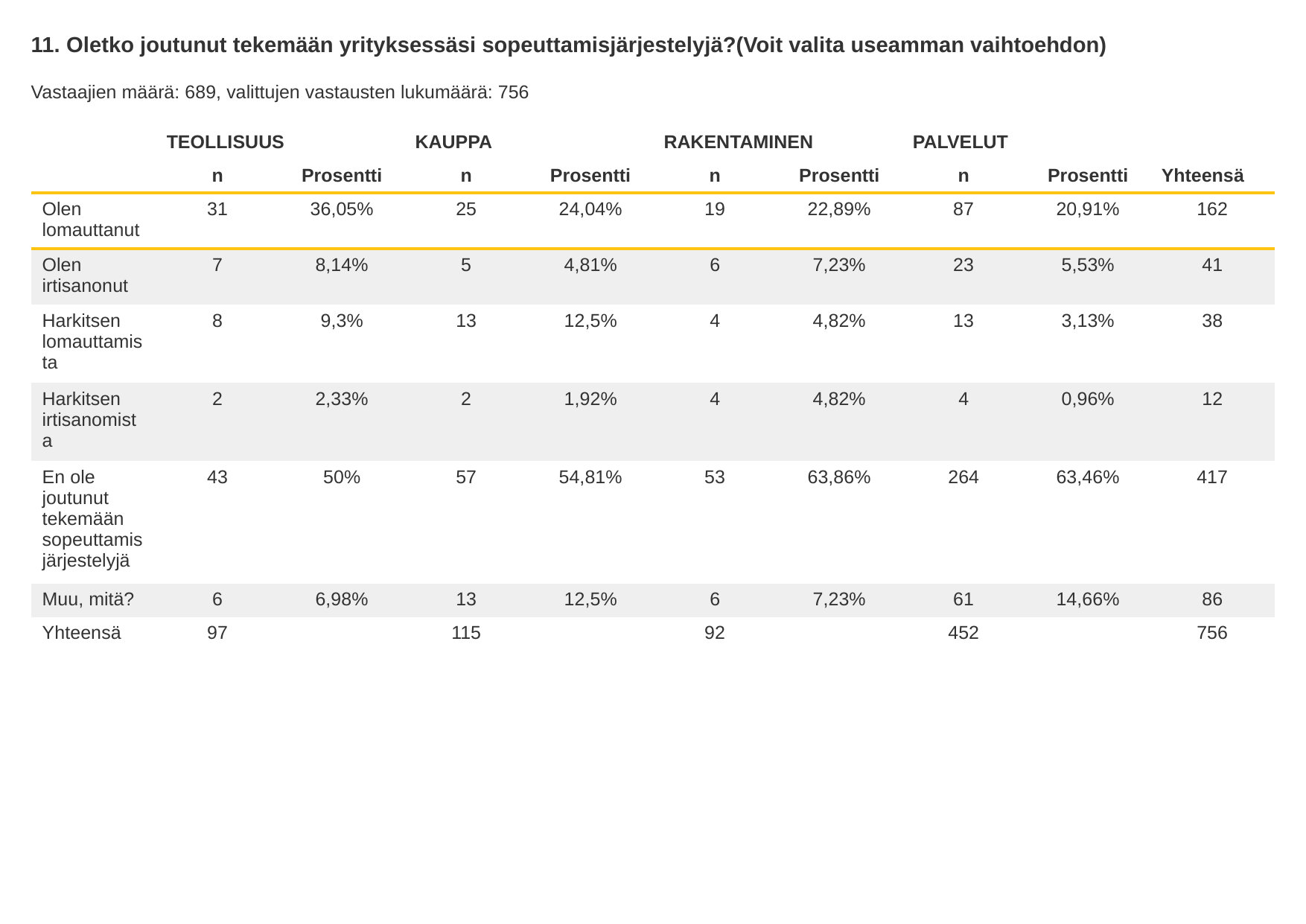

11. Oletko joutunut tekemään yrityksessäsi sopeuttamisjärjestelyjä?(Voit valita useamman vaihtoehdon)
Vastaajien määrä: 689, valittujen vastausten lukumäärä: 756
|  | TEOLLISUUS |  | KAUPPA |  | RAKENTAMINEN |  | PALVELUT |  |  |
| --- | --- | --- | --- | --- | --- | --- | --- | --- | --- |
|  | n | Prosentti | n | Prosentti | n | Prosentti | n | Prosentti | Yhteensä |
| Olen lomauttanut | 31 | 36,05% | 25 | 24,04% | 19 | 22,89% | 87 | 20,91% | 162 |
| Olen irtisanonut | 7 | 8,14% | 5 | 4,81% | 6 | 7,23% | 23 | 5,53% | 41 |
| Harkitsen lomauttamista | 8 | 9,3% | 13 | 12,5% | 4 | 4,82% | 13 | 3,13% | 38 |
| Harkitsen irtisanomista | 2 | 2,33% | 2 | 1,92% | 4 | 4,82% | 4 | 0,96% | 12 |
| En ole joutunut tekemään sopeuttamisjärjestelyjä | 43 | 50% | 57 | 54,81% | 53 | 63,86% | 264 | 63,46% | 417 |
| Muu, mitä? | 6 | 6,98% | 13 | 12,5% | 6 | 7,23% | 61 | 14,66% | 86 |
| Yhteensä | 97 |  | 115 |  | 92 |  | 452 |  | 756 |